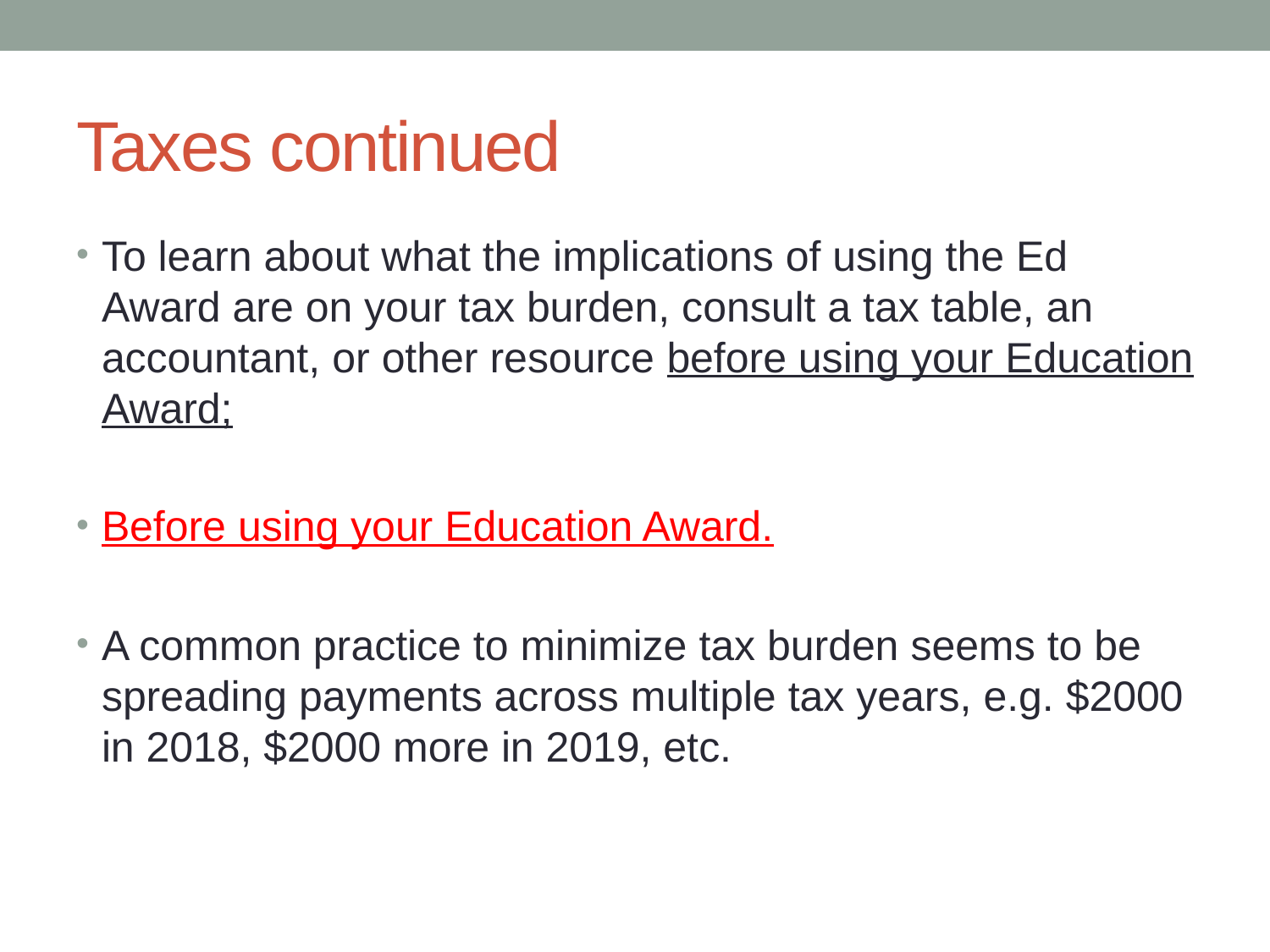

# Taxes continued
To learn about what the implications of using the Ed Award are on your tax burden, consult a tax table, an accountant, or other resource before using your Education Award;

Before using your Education Award.

A common practice to minimize tax burden seems to be spreading payments across multiple tax years, e.g. $2000 in 2018, $2000 more in 2019, etc.